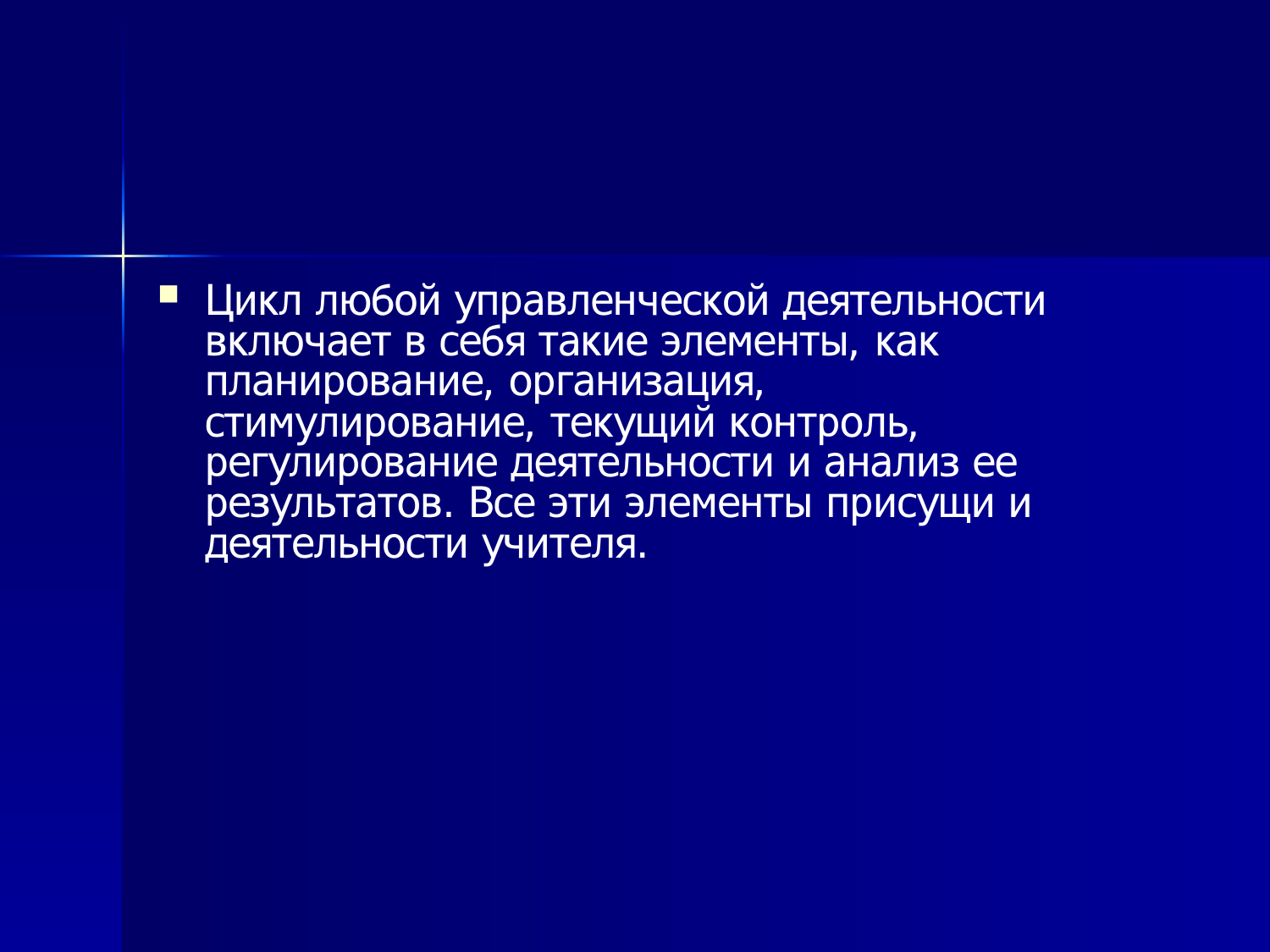

Цикл любой управленческой деятельности включает в себя такие элементы, как планирование, организация, стимулирование, текущий контроль, регулирование деятельности и анализ ее результатов. Все эти элементы присущи и деятельности учителя.